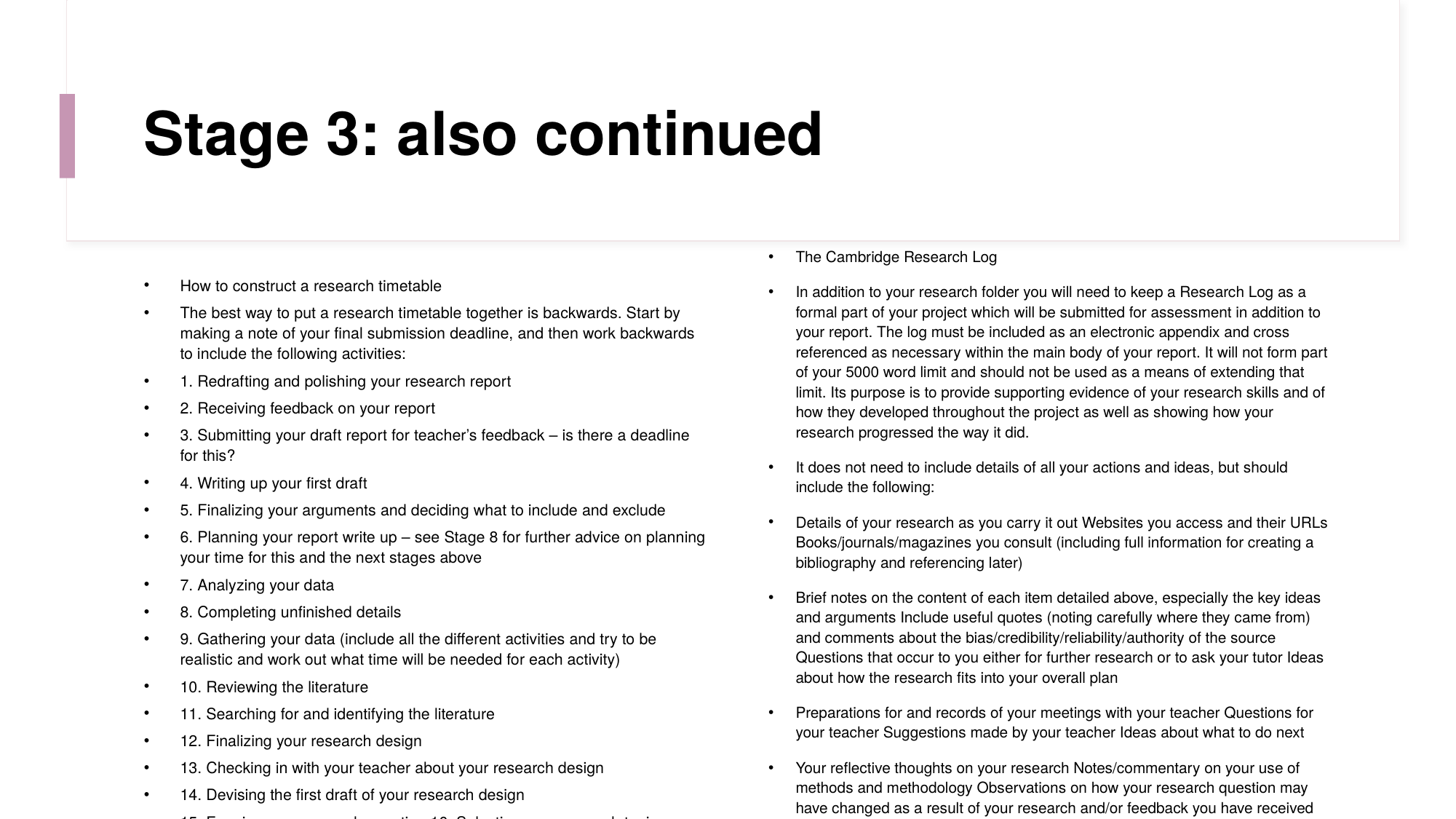

# Stage 3: also continued

The Cambridge Research Log
In addition to your research folder you will need to keep a Research Log as a formal part of your project which will be submitted for assessment in addition to your report. The log must be included as an electronic appendix and cross referenced as necessary within the main body of your report. It will not form part of your 5000 word limit and should not be used as a means of extending that limit. Its purpose is to provide supporting evidence of your research skills and of how they developed throughout the project as well as showing how your research progressed the way it did.
It does not need to include details of all your actions and ideas, but should include the following:
Details of your research as you carry it out Websites you access and their URLs Books/journals/magazines you consult (including full information for creating a bibliography and referencing later)
Brief notes on the content of each item detailed above, especially the key ideas and arguments Include useful quotes (noting carefully where they came from) and comments about the bias/credibility/reliability/authority of the source Questions that occur to you either for further research or to ask your tutor Ideas about how the research fits into your overall plan
Preparations for and records of your meetings with your teacher Questions for your teacher Suggestions made by your teacher Ideas about what to do next
Your reflective thoughts on your research Notes/commentary on your use of methods and methodology Observations on how your research question may have changed as a result of your research and/or feedback you have received Reminders of things you need to check/verify

How to construct a research timetable
The best way to put a research timetable together is backwards. Start by making a note of your final submission deadline, and then work backwards to include the following activities:
1. Redrafting and polishing your research report
2. Receiving feedback on your report
3. Submitting your draft report for teacher’s feedback – is there a deadline for this?
4. Writing up your first draft
5. Finalizing your arguments and deciding what to include and exclude
6. Planning your report write up – see Stage 8 for further advice on planning your time for this and the next stages above
7. Analyzing your data
8. Completing unfinished details
9. Gathering your data (include all the different activities and try to be realistic and work out what time will be needed for each activity)
10. Reviewing the literature
11. Searching for and identifying the literature
12. Finalizing your research design
13. Checking in with your teacher about your research design
14. Devising the first draft of your research design
15. Framing your research question 16. Selecting your research topic